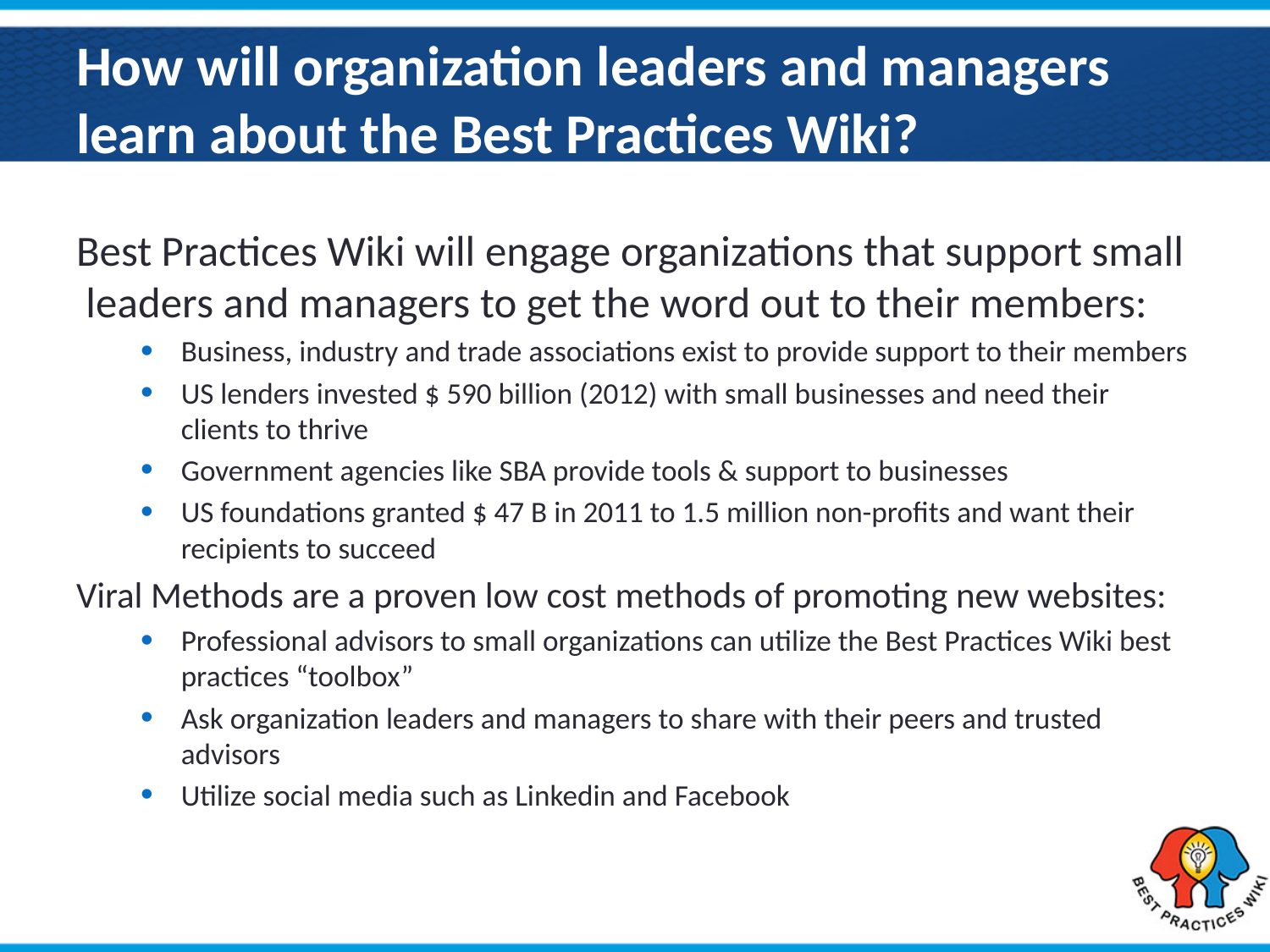

# How will organization leaders and managers learn about the Best Practices Wiki?
Best Practices Wiki will engage organizations that support small  leaders and managers to get the word out to their members:
Business, industry and trade associations exist to provide support to their members
US lenders invested $ 590 billion (2012) with small businesses and need their clients to thrive
Government agencies like SBA provide tools & support to businesses
US foundations granted $ 47 B in 2011 to 1.5 million non-profits and want their recipients to succeed
Viral Methods are a proven low cost methods of promoting new websites:
Professional advisors to small organizations can utilize the Best Practices Wiki best practices “toolbox”
Ask organization leaders and managers to share with their peers and trusted advisors
Utilize social media such as Linkedin and Facebook